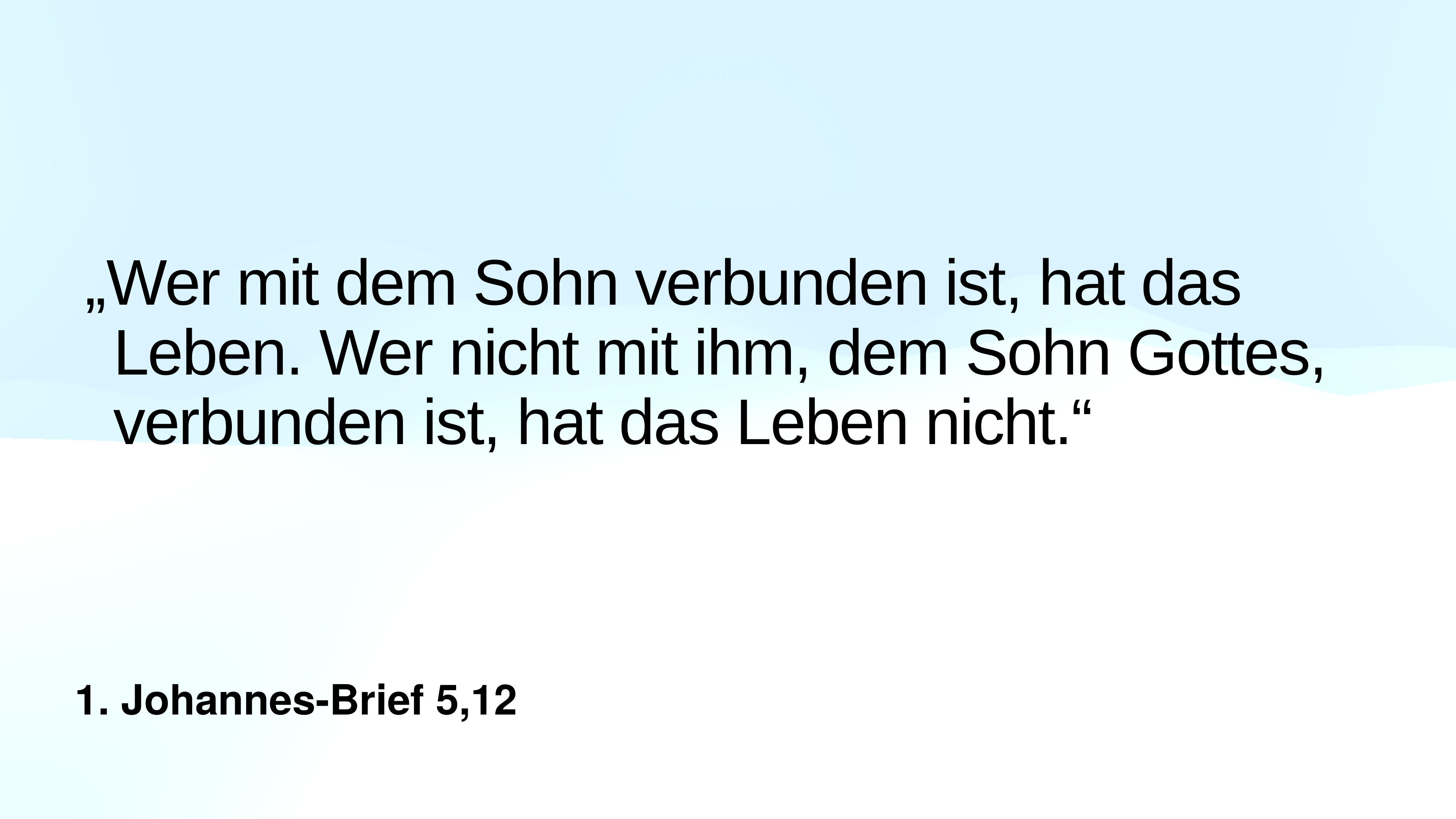

„Wer mit dem Sohn verbunden ist, hat das Leben. Wer nicht mit ihm, dem Sohn Gottes, verbunden ist, hat das Leben nicht.“
1. Johannes-Brief 5,12